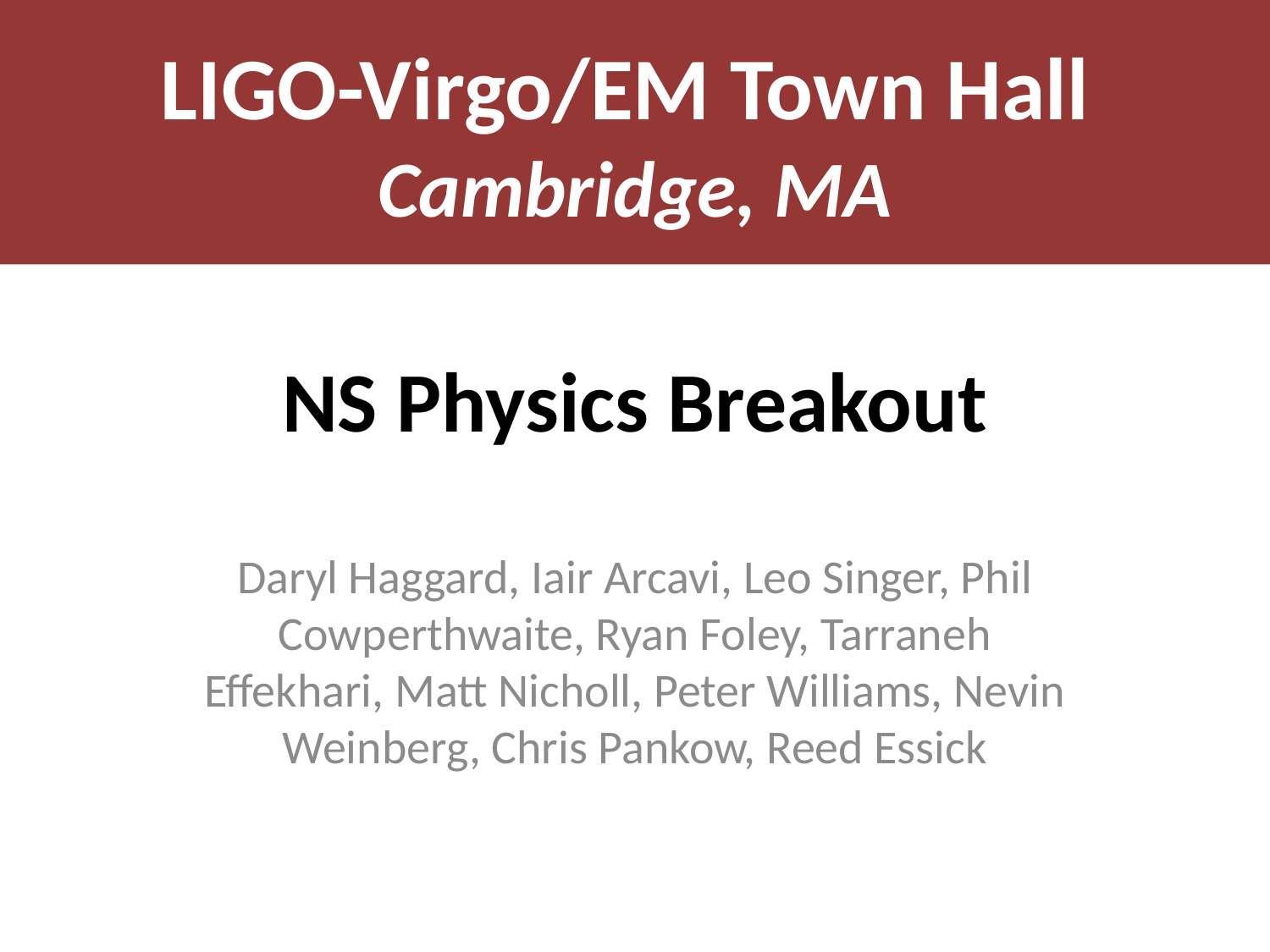

LIGO-Virgo/EM Town Hall
Cambridge, MA
# NS Physics Breakout
Daryl Haggard, Iair Arcavi, Leo Singer, Phil Cowperthwaite, Ryan Foley, Tarraneh Effekhari, Matt Nicholl, Peter Williams, Nevin Weinberg, Chris Pankow, Reed Essick